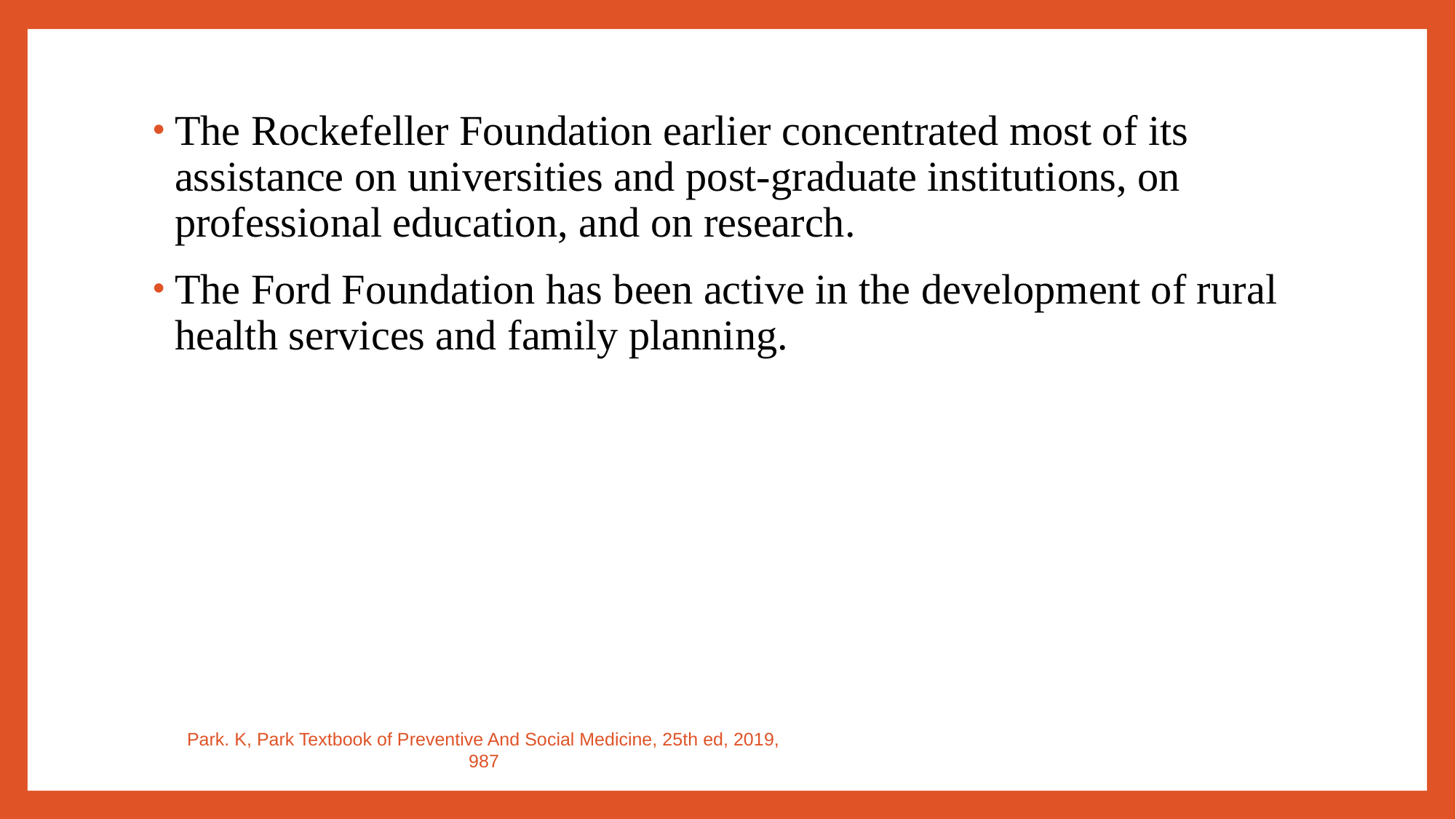

The Rockefeller Foundation earlier concentrated most of its assistance on universities and post-graduate institutions, on professional education, and on research.
The Ford Foundation has been active in the development of rural health services and family planning.

Park. K, Park Textbook of Preventive And Social Medicine, 25th ed, 2019, 987